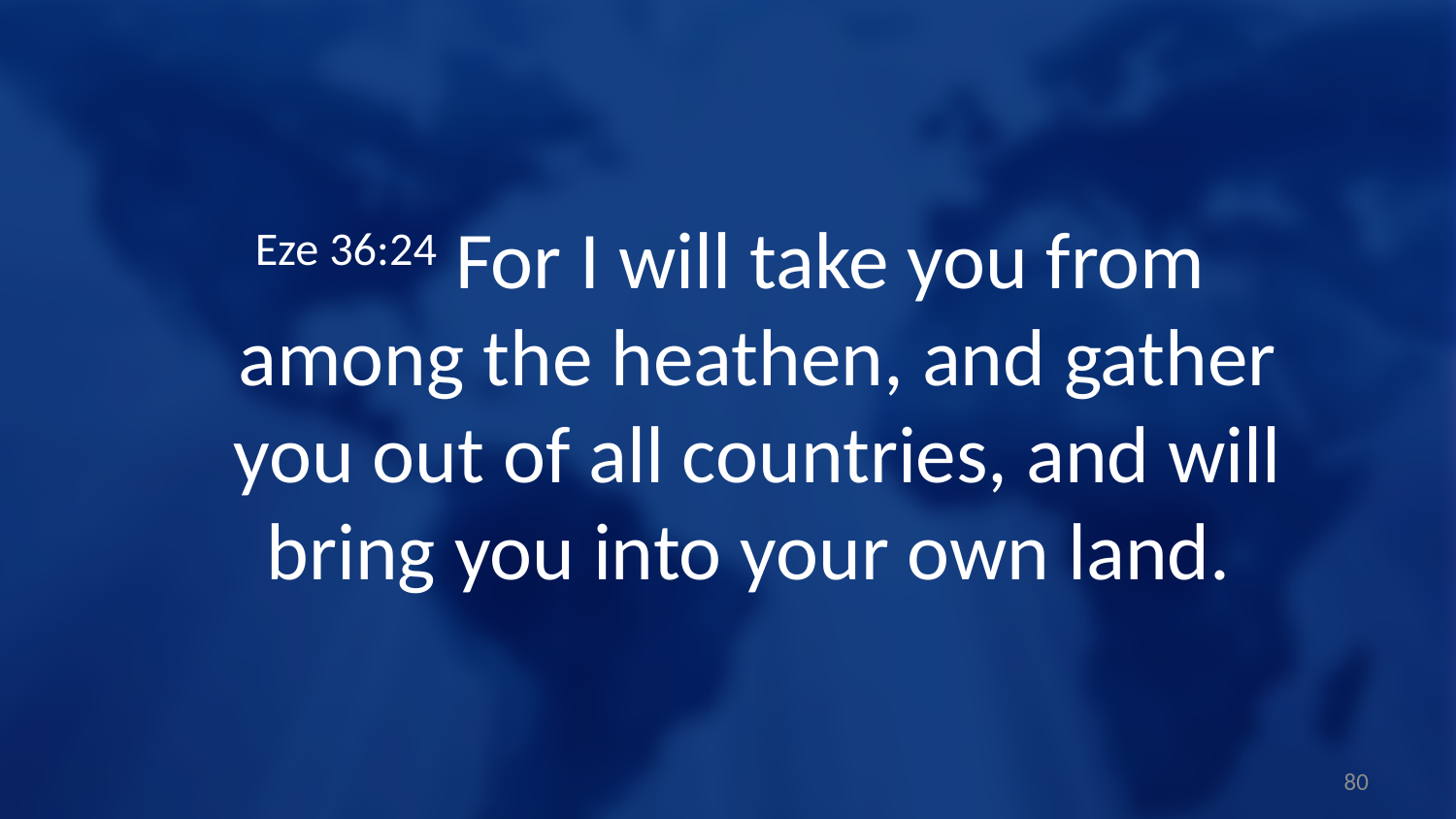

Eze 36:24 For I will take you from among the heathen, and gather you out of all countries, and will bring you into your own land.

80